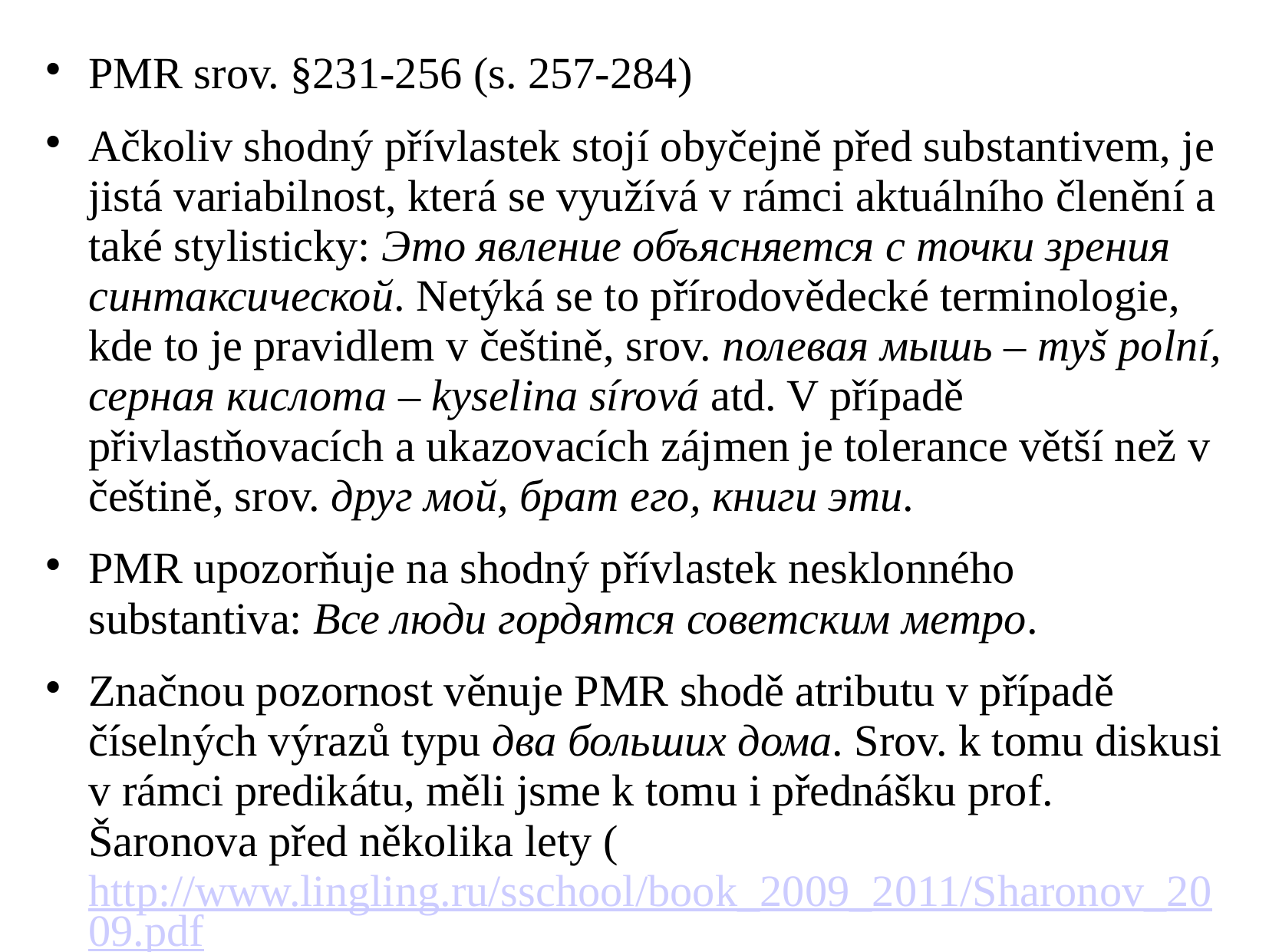

# PMR srov. §231-256 (s. 257-284)
Ačkoliv shodný přívlastek stojí obyčejně před substantivem, je jistá variabilnost, která se využívá v rámci aktuálního členění a také stylisticky: Это явление объясняется с точки зрения синтаксической. Netýká se to přírodovědecké terminologie, kde to je pravidlem v češtině, srov. полевая мышь – myš polní, серная кислота – kyselina sírová atd. V případě přivlastňovacích a ukazovacích zájmen je tolerance větší než v češtině, srov. друг мой, брат его, книги эти.
PMR upozorňuje na shodný přívlastek nesklonného substantiva: Все люди гордятся советским метро.
Značnou pozornost věnuje PMR shodě atributu v případě číselných výrazů typu два больших дома. Srov. k tomu diskusi v rámci predikátu, měli jsme k tomu i přednášku prof. Šaronova před několika lety (http://www.lingling.ru/sschool/book_2009_2011/Sharonov_2009.pdf).